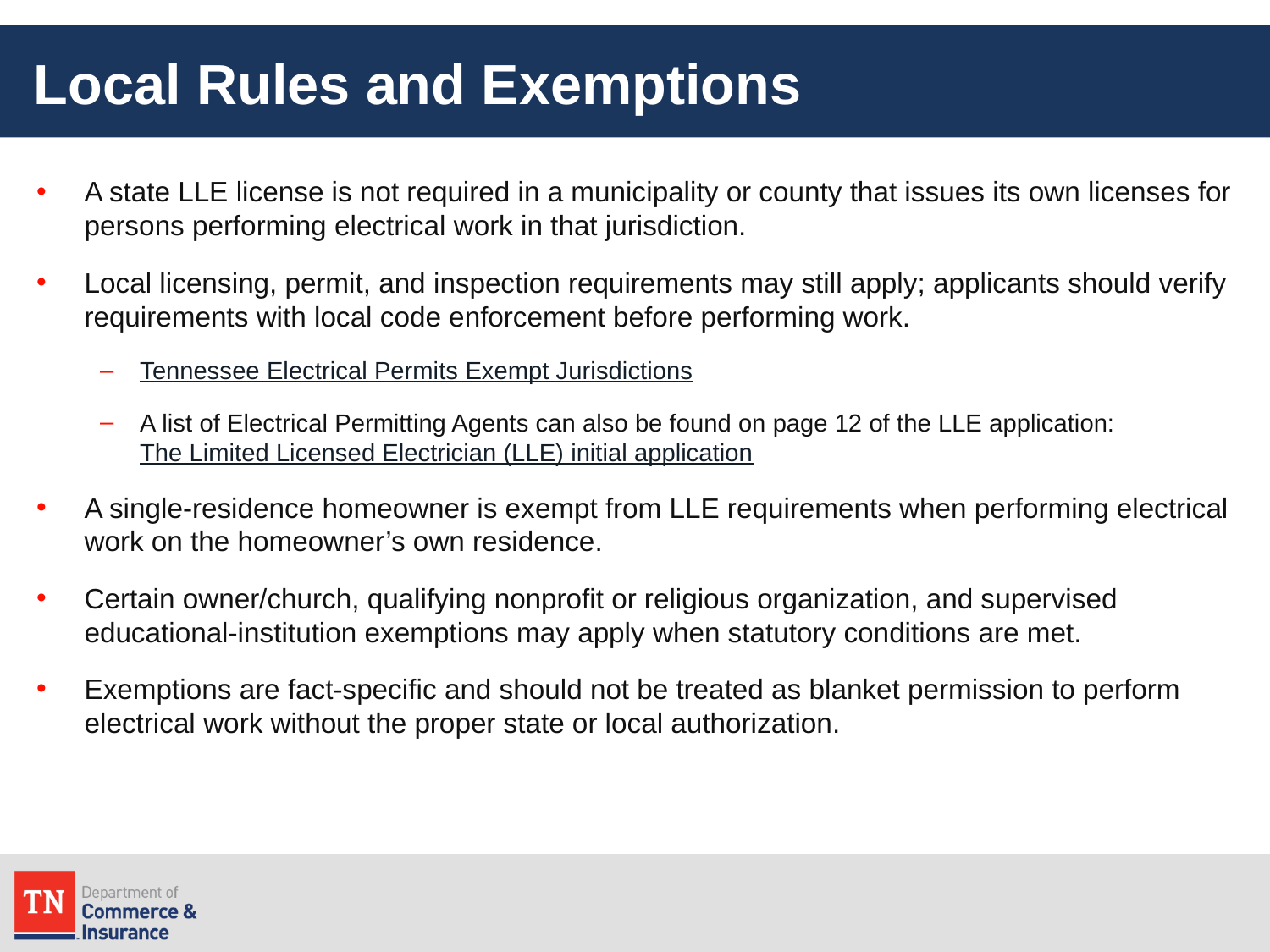

# Local Rules and Exemptions
A state LLE license is not required in a municipality or county that issues its own licenses for persons performing electrical work in that jurisdiction.
Local licensing, permit, and inspection requirements may still apply; applicants should verify requirements with local code enforcement before performing work.
Tennessee Electrical Permits Exempt Jurisdictions
A list of Electrical Permitting Agents can also be found on page 12 of the LLE application: The Limited Licensed Electrician (LLE) initial application
A single-residence homeowner is exempt from LLE requirements when performing electrical work on the homeowner’s own residence.
Certain owner/church, qualifying nonprofit or religious organization, and supervised educational-institution exemptions may apply when statutory conditions are met.
Exemptions are fact-specific and should not be treated as blanket permission to perform electrical work without the proper state or local authorization.